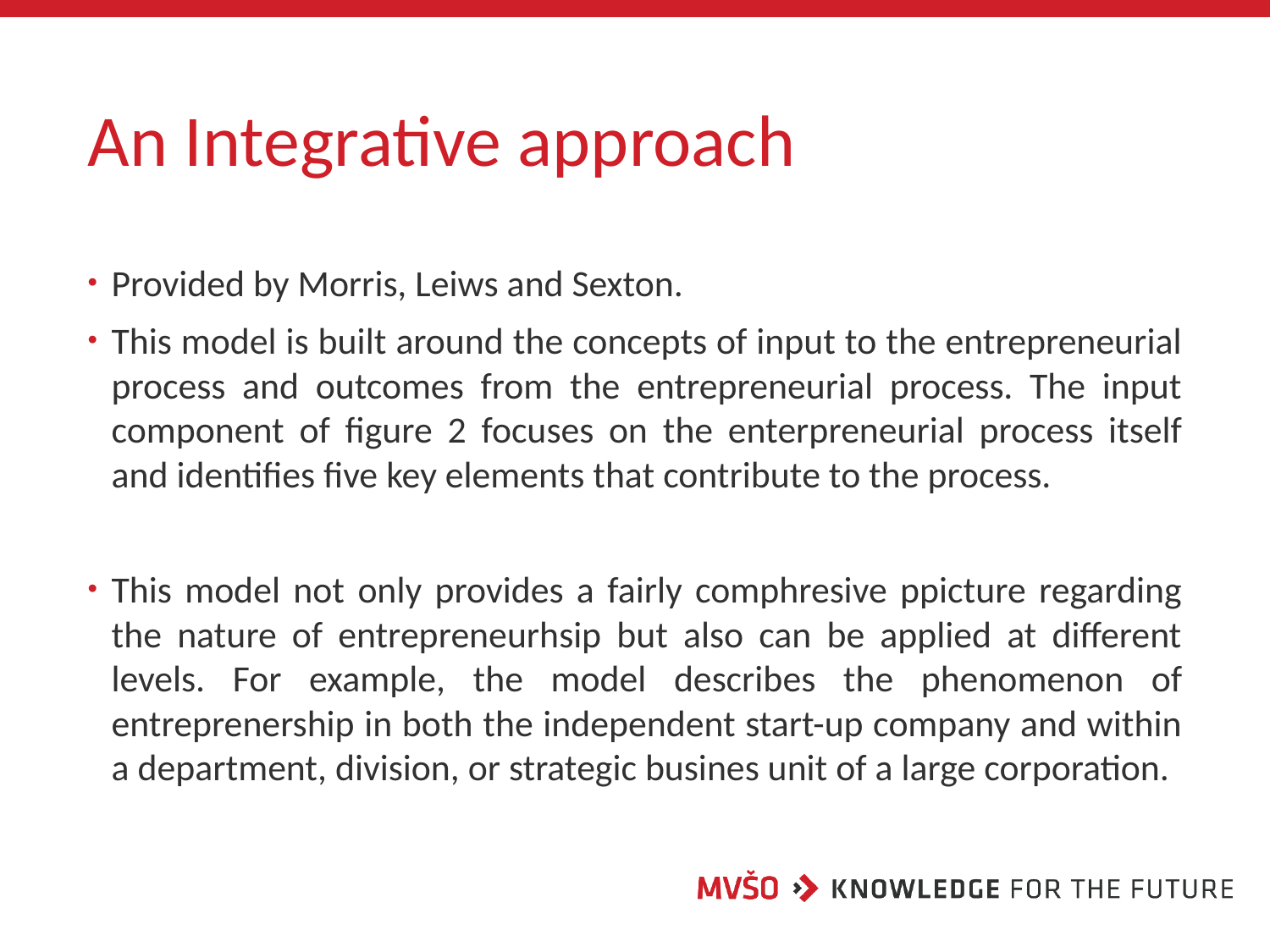

# An Integrative approach
Provided by Morris, Leiws and Sexton.
This model is built around the concepts of input to the entrepreneurial process and outcomes from the entrepreneurial process. The input component of figure 2 focuses on the enterpreneurial process itself and identifies five key elements that contribute to the process.

This model not only provides a fairly comphresive ppicture regarding the nature of entrepreneurhsip but also can be applied at different levels. For example, the model describes the phenomenon of entreprenership in both the independent start-up company and within a department, division, or strategic busines unit of a large corporation.